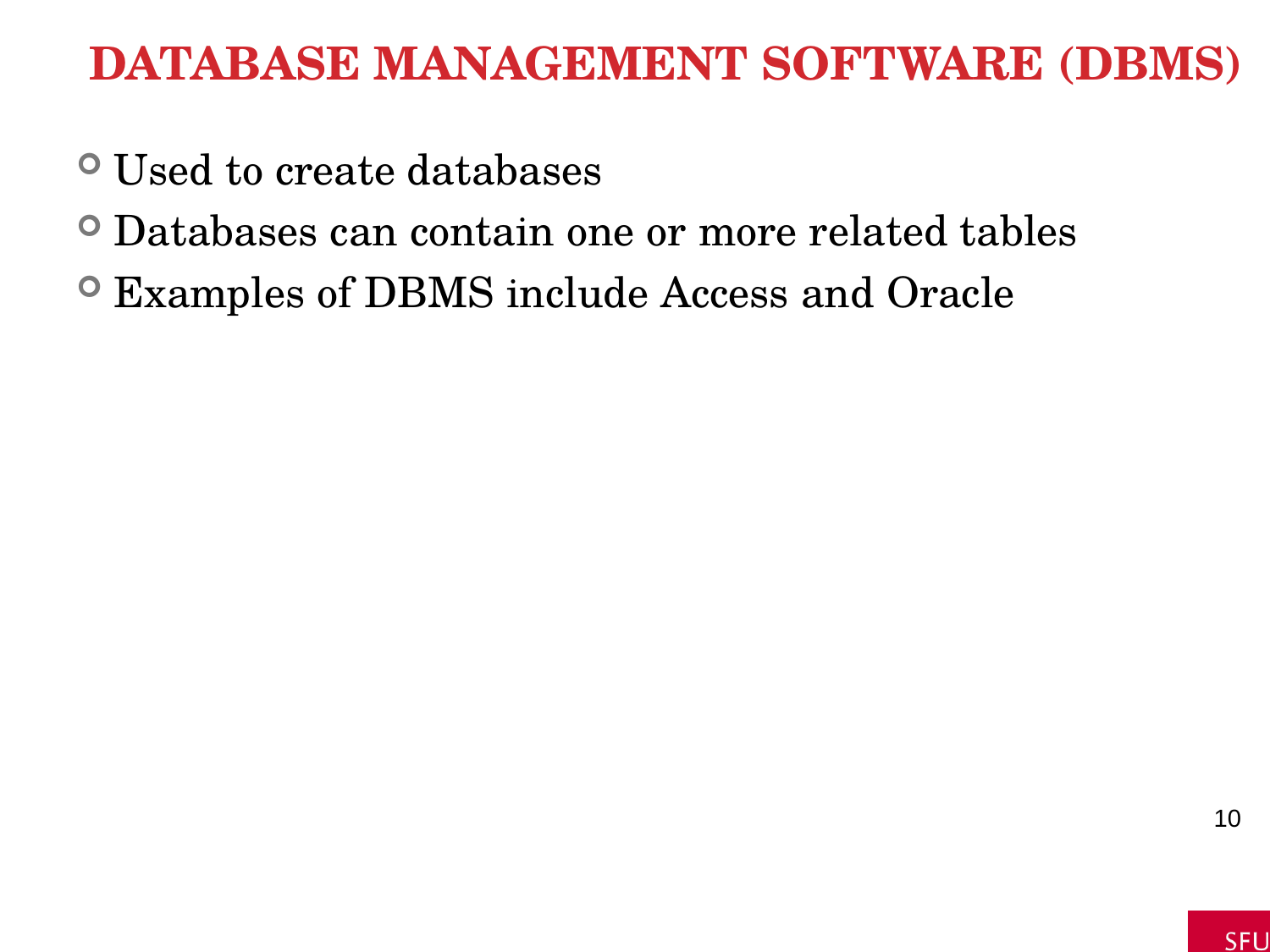

# Database Management Software (DBMS)
Used to create databases
Databases can contain one or more related tables
Examples of DBMS include Access and Oracle
10